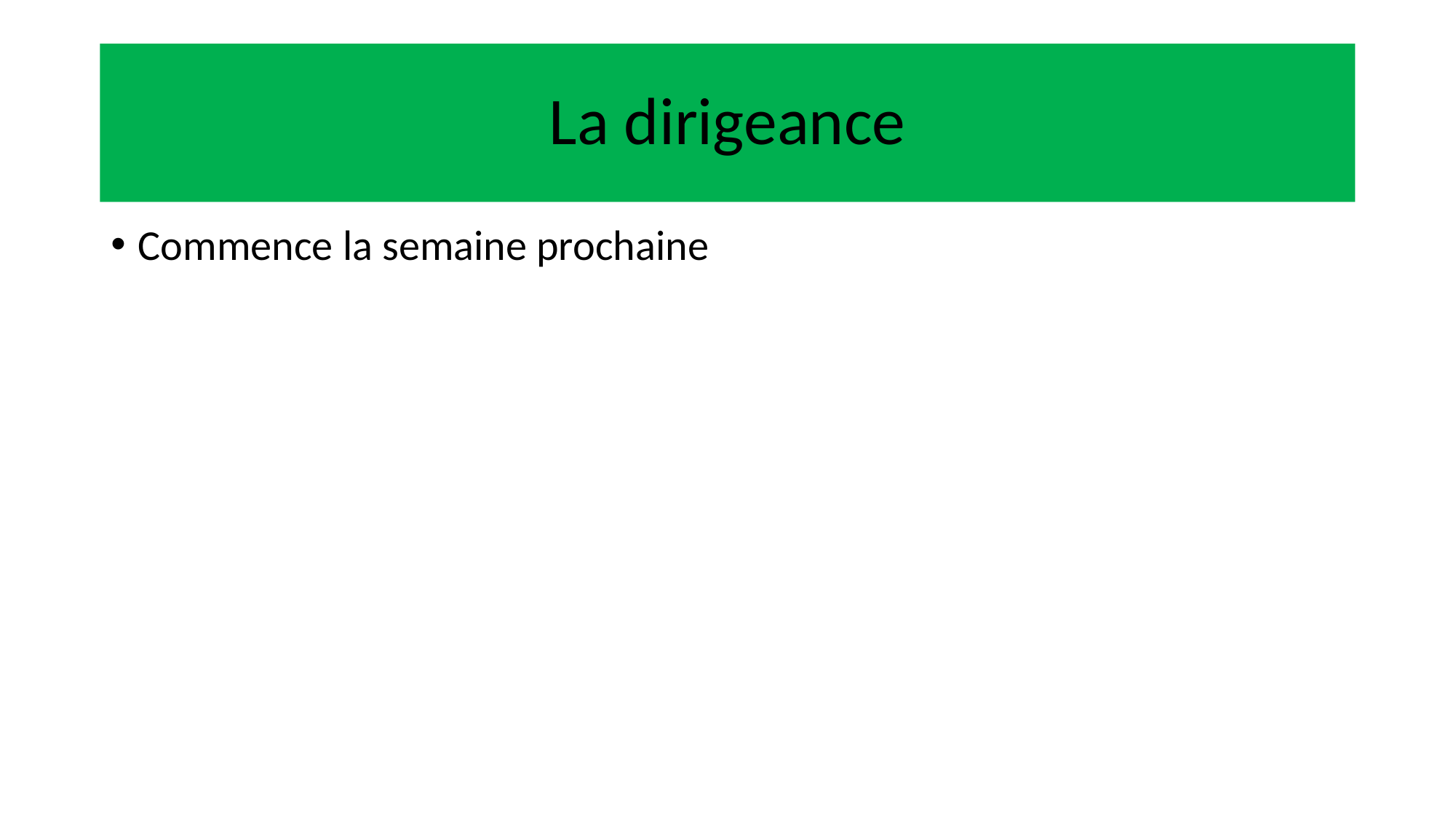

# La dirigeance
Commence la semaine prochaine